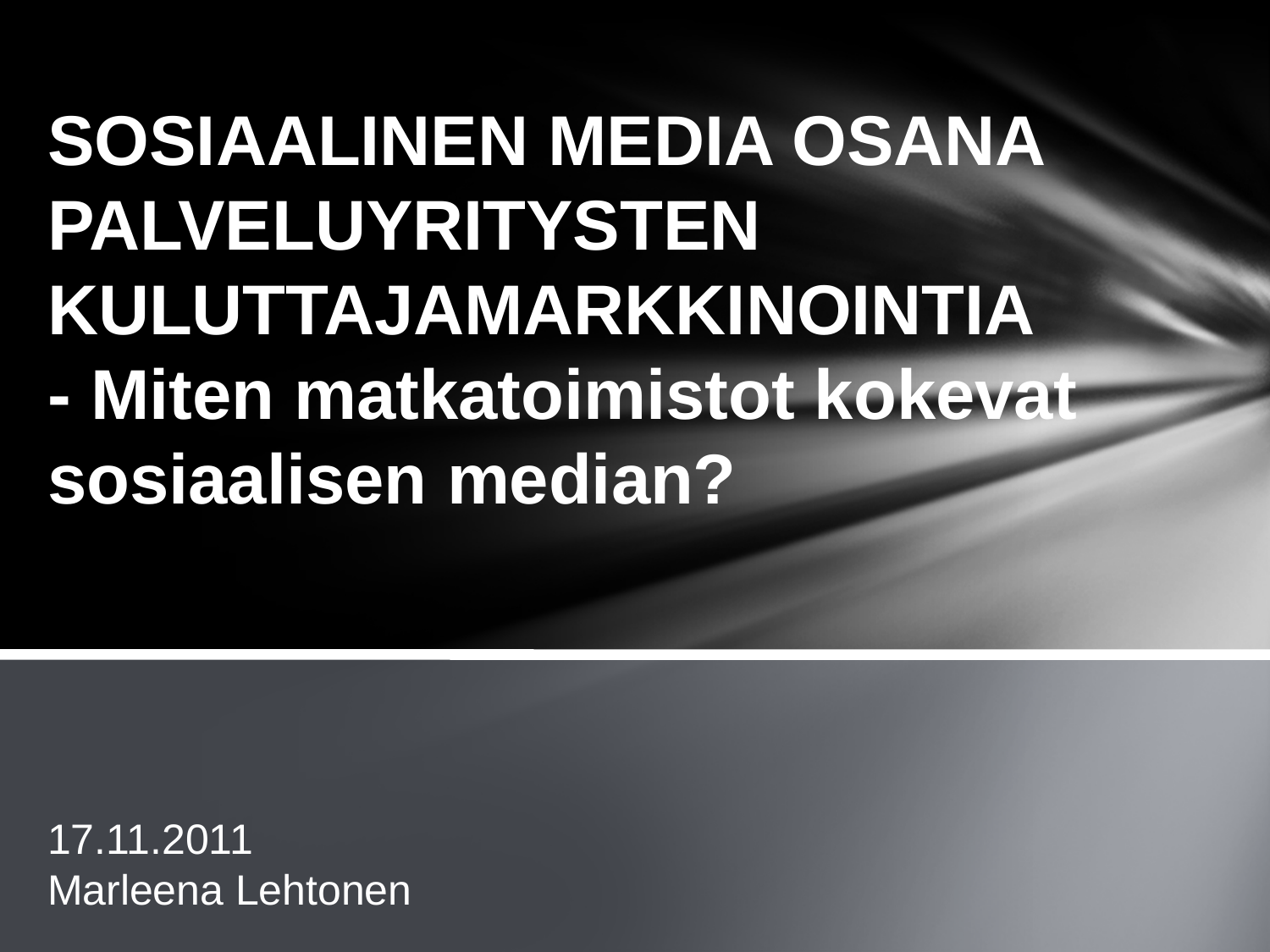

# SOSIAALINEN MEDIA OSANA PALVELUYRITYSTEN KULUTTAJAMARKKINOINTIA - Miten matkatoimistot kokevat sosiaalisen median?
17.11.2011
Marleena Lehtonen